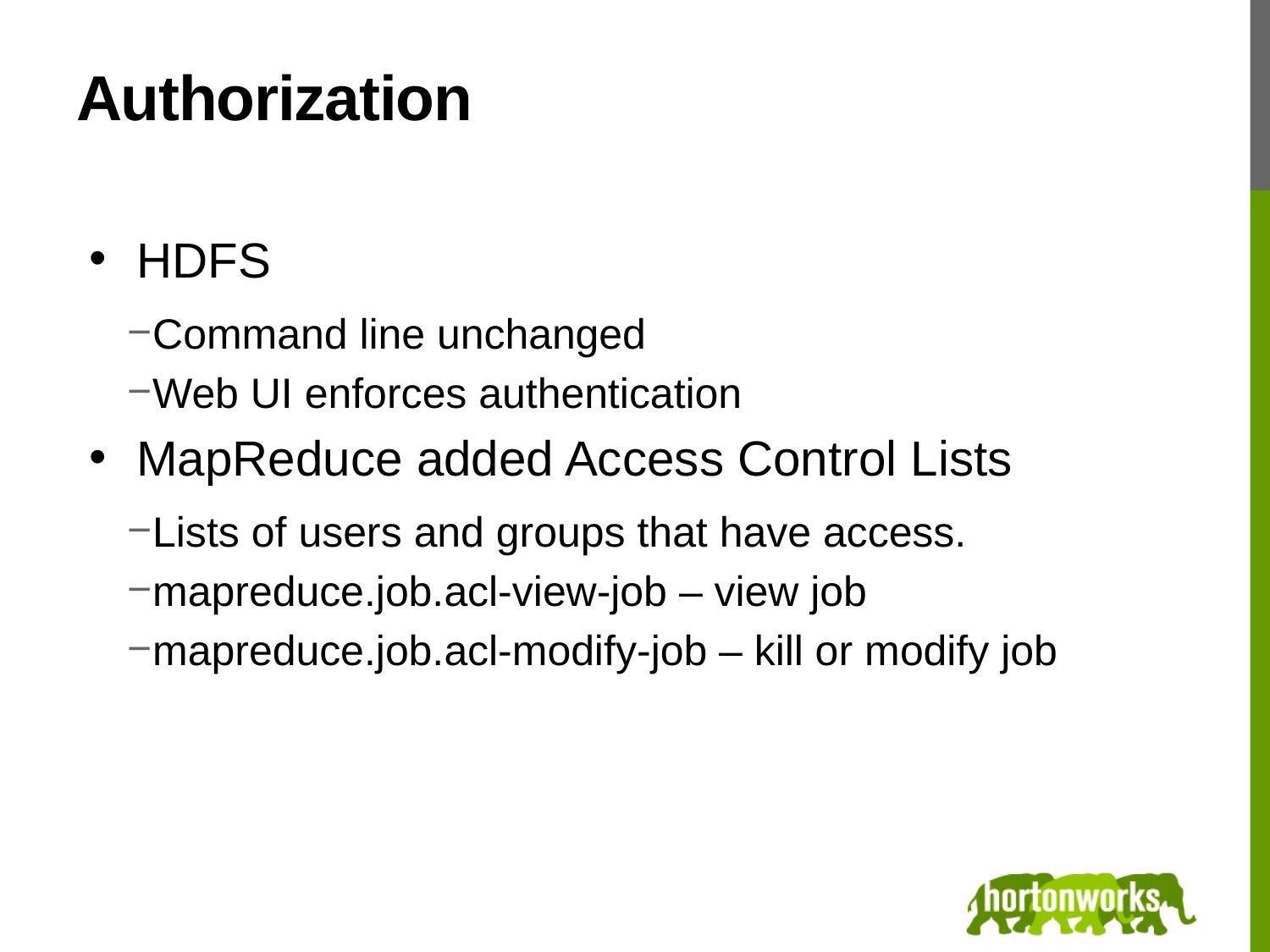

# Authorization
HDFS
Command line unchanged
Web UI enforces authentication
MapReduce added Access Control Lists
Lists of users and groups that have access.
mapreduce.job.acl-view-job – view job
mapreduce.job.acl-modify-job – kill or modify job